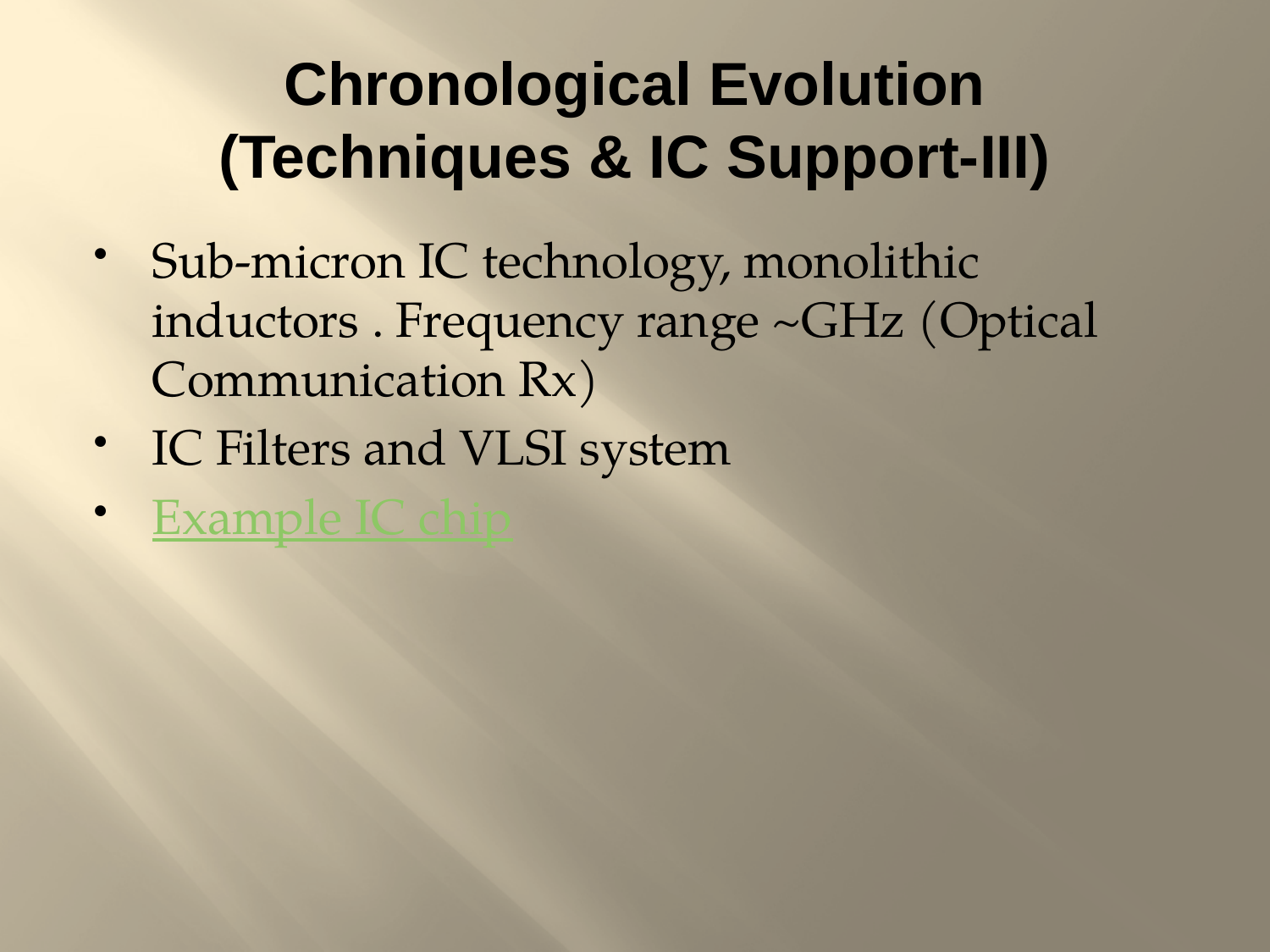

# Chronological Evolution (Techniques & IC Support-III)
Sub-micron IC technology, monolithic inductors . Frequency range ~GHz (Optical Communication Rx)
IC Filters and VLSI system
Example IC chip